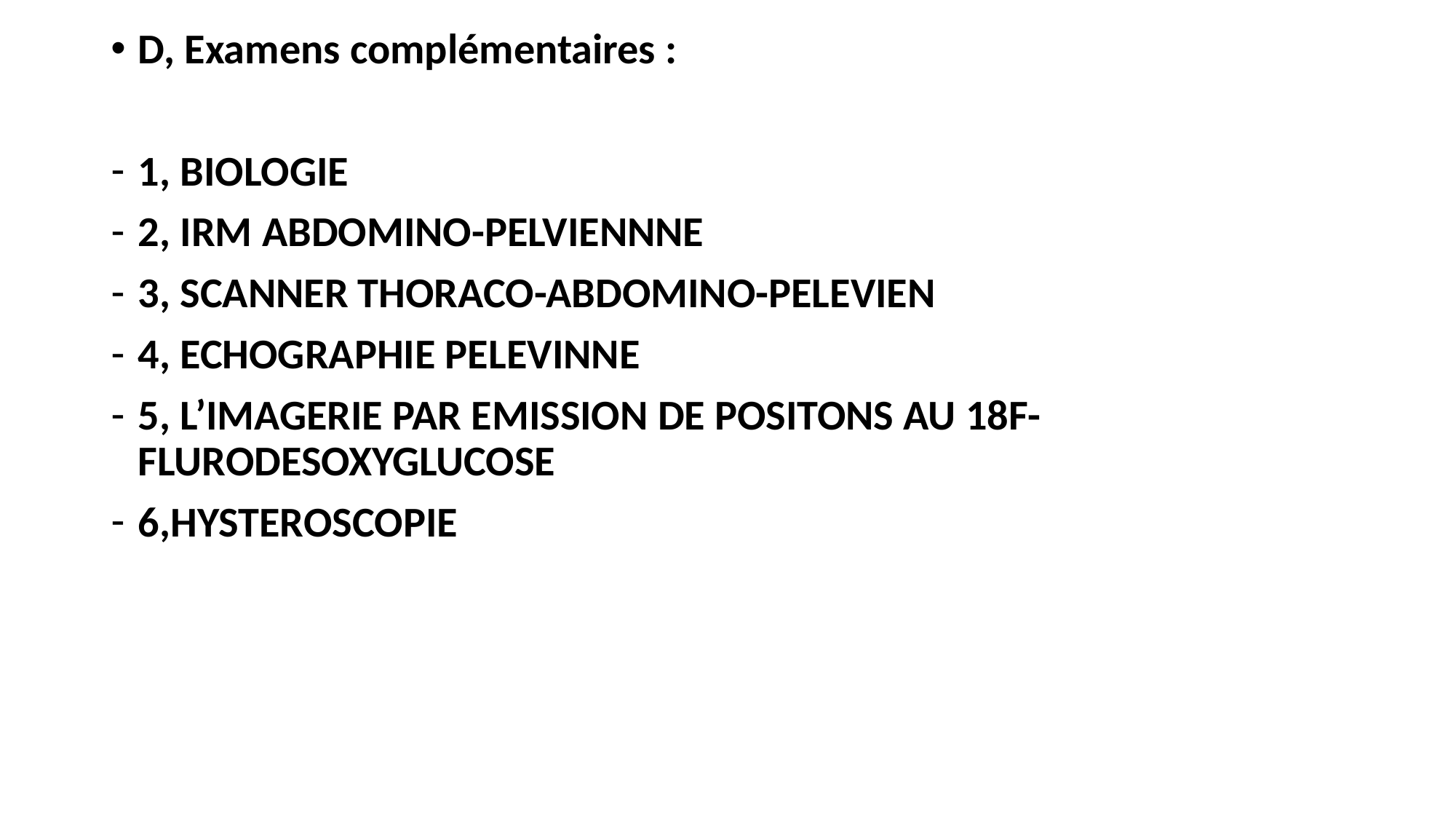

D, Examens complémentaires :

1, BIOLOGIE
2, IRM ABDOMINO-PELVIENNNE
3, SCANNER THORACO-ABDOMINO-PELEVIEN
4, ECHOGRAPHIE PELEVINNE
5, L’IMAGERIE PAR EMISSION DE POSITONS AU 18F-FLURODESOXYGLUCOSE
6,HYSTEROSCOPIE